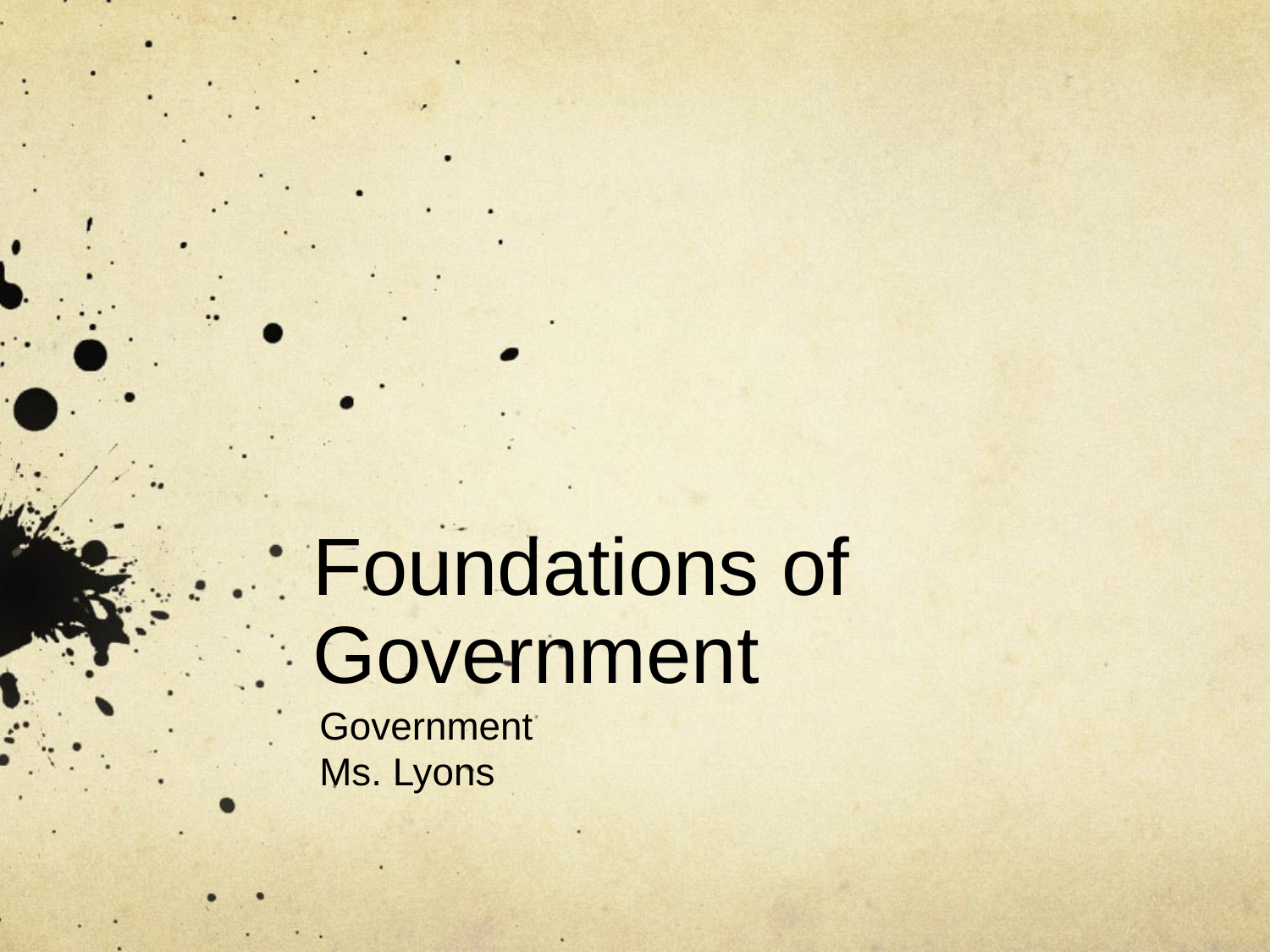

# Foundations of Government
Government
Ms. Lyons